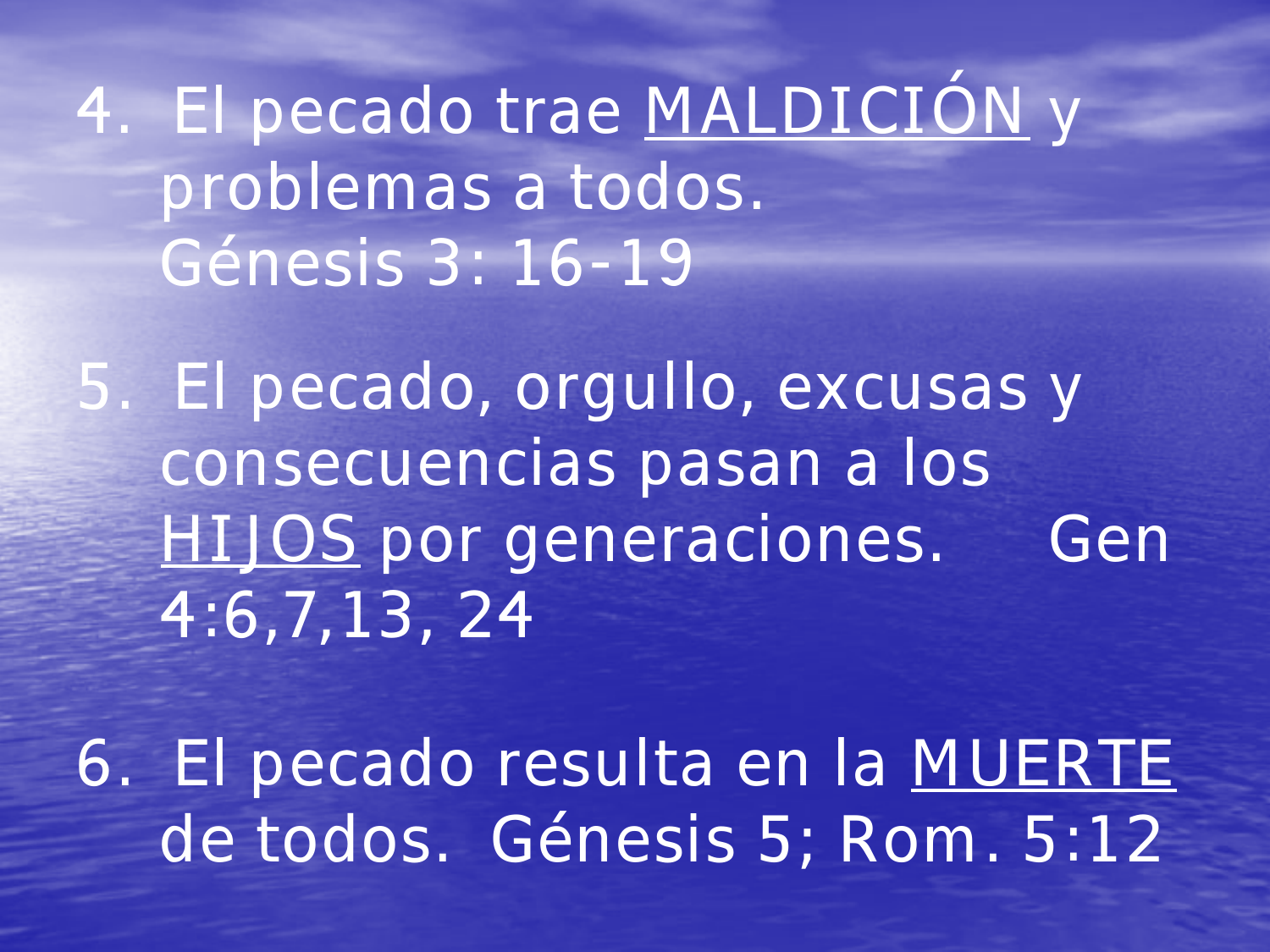

4.  El pecado trae MALDICIÓN y problemas a todos.  		Génesis 3: 16-19

5.  El pecado, orgullo, excusas y consecuencias pasan a los HIJOS por generaciones. 	Gen 4:6,7,13, 24

6.  El pecado resulta en la MUERTE de todos.  Génesis 5; Rom. 5:12